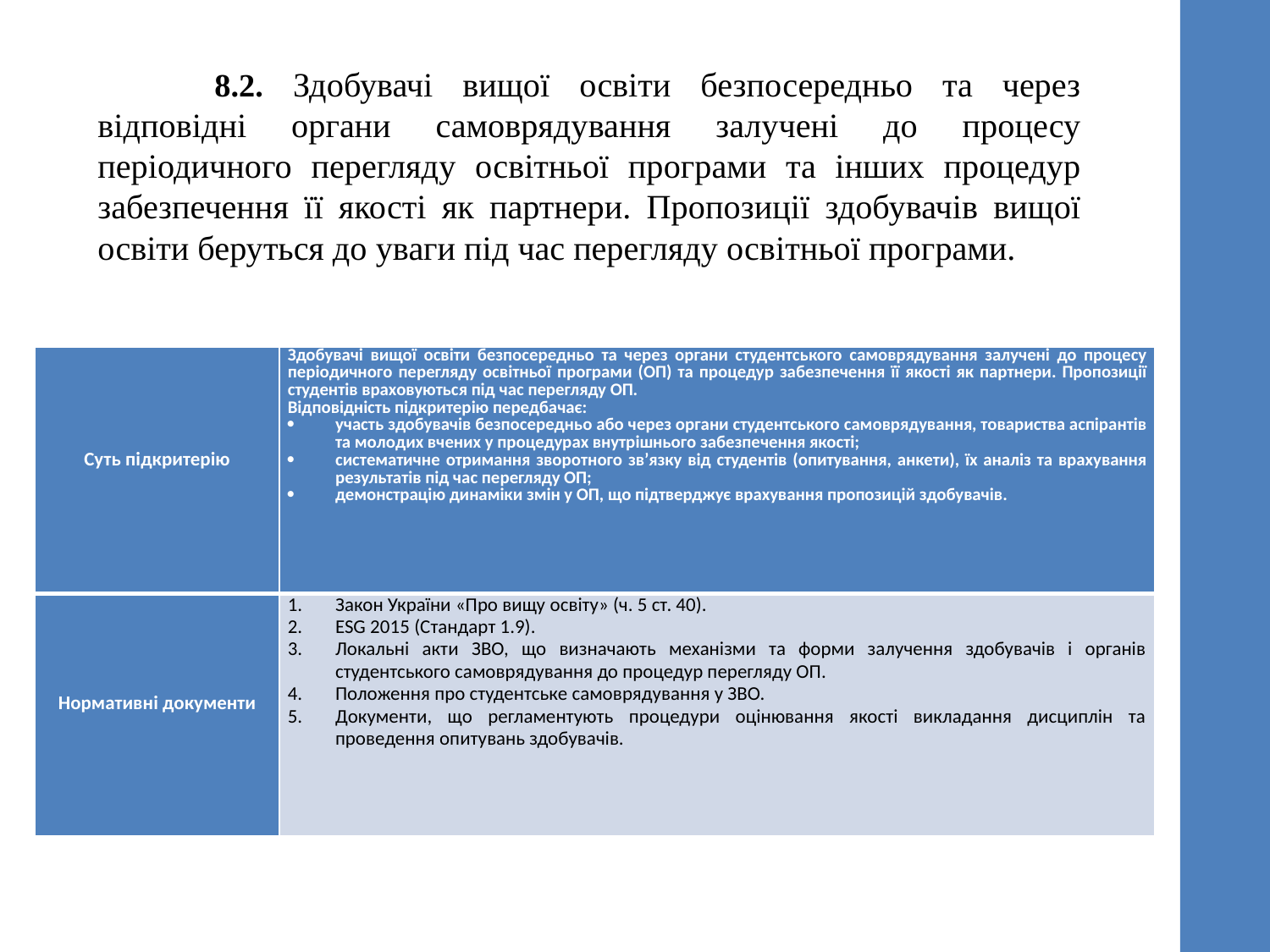

8.2. Здобувачі вищої освіти безпосередньо та через відповідні органи самоврядування залучені до процесу періодичного перегляду освітньої програми та інших процедур забезпечення її якості як партнери. Пропозиції здобувачів вищої освіти беруться до уваги під час перегляду освітньої програми.
| Суть підкритерію | Здобувачі вищої освіти безпосередньо та через органи студентського самоврядування залучені до процесу періодичного перегляду освітньої програми (ОП) та процедур забезпечення її якості як партнери. Пропозиції студентів враховуються під час перегляду ОП. Відповідність підкритерію передбачає: участь здобувачів безпосередньо або через органи студентського самоврядування, товариства аспірантів та молодих вчених у процедурах внутрішнього забезпечення якості; систематичне отримання зворотного зв’язку від студентів (опитування, анкети), їх аналіз та врахування результатів під час перегляду ОП; демонстрацію динаміки змін у ОП, що підтверджує врахування пропозицій здобувачів. |
| --- | --- |
| Нормативні документи | Закон України «Про вищу освіту» (ч. 5 ст. 40). ESG 2015 (Стандарт 1.9). Локальні акти ЗВО, що визначають механізми та форми залучення здобувачів і органів студентського самоврядування до процедур перегляду ОП. Положення про студентське самоврядування у ЗВО. Документи, що регламентують процедури оцінювання якості викладання дисциплін та проведення опитувань здобувачів. |